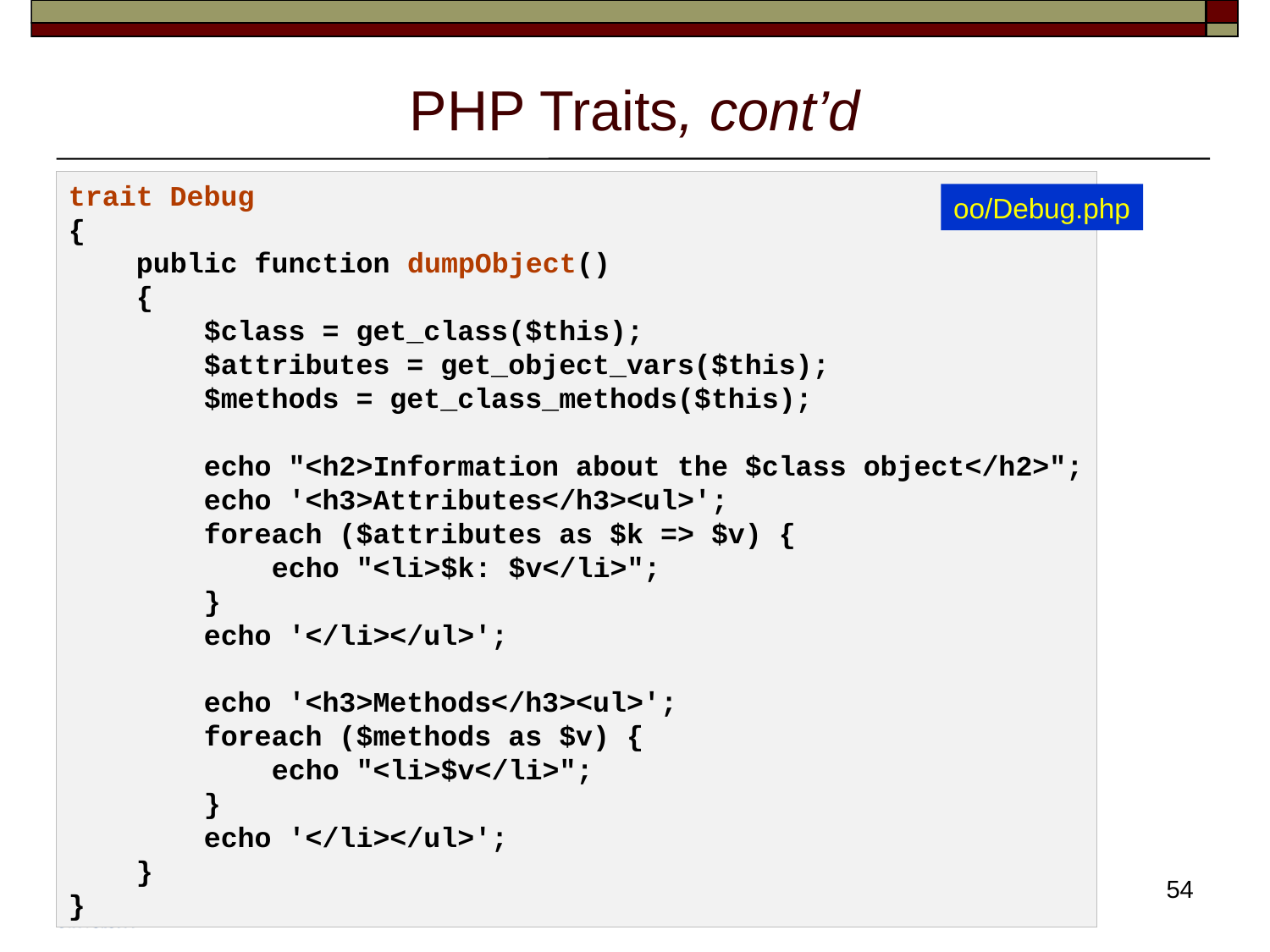

# PHP Traits, cont’d
trait Debug
{
    public function dumpObject()
    {
        $class = get_class($this);
        $attributes = get_object_vars($this);
        $methods = get_class_methods($this);

        echo "<h2>Information about the $class object</h2>";
        echo '<h3>Attributes</h3><ul>';
        foreach ($attributes as $k => $v) {
            echo "<li>$k: $v</li>";
        }
        echo '</li></ul>';

        echo '<h3>Methods</h3><ul>';
        foreach ($methods as $v) {
            echo "<li>$v</li>";
        }
        echo '</li></ul>';
    }
}
oo/Debug.php
54